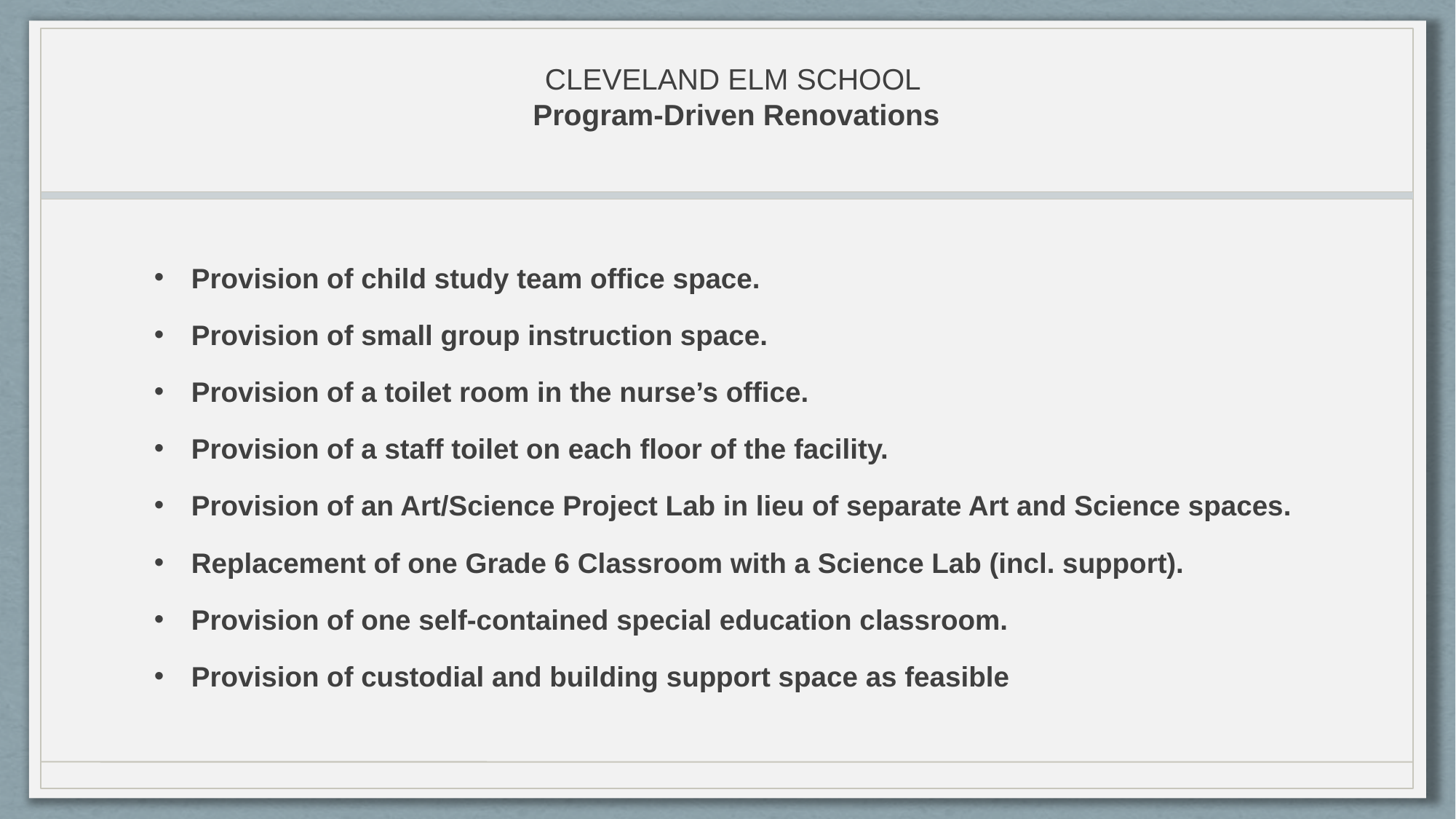

# CLEVELAND ELM SCHOOL Program-Driven Renovations
Provision of child study team office space.
Provision of small group instruction space.
Provision of a toilet room in the nurse’s office.
Provision of a staff toilet on each floor of the facility.
Provision of an Art/Science Project Lab in lieu of separate Art and Science spaces.
Replacement of one Grade 6 Classroom with a Science Lab (incl. support).
Provision of one self-contained special education classroom.
Provision of custodial and building support space as feasible